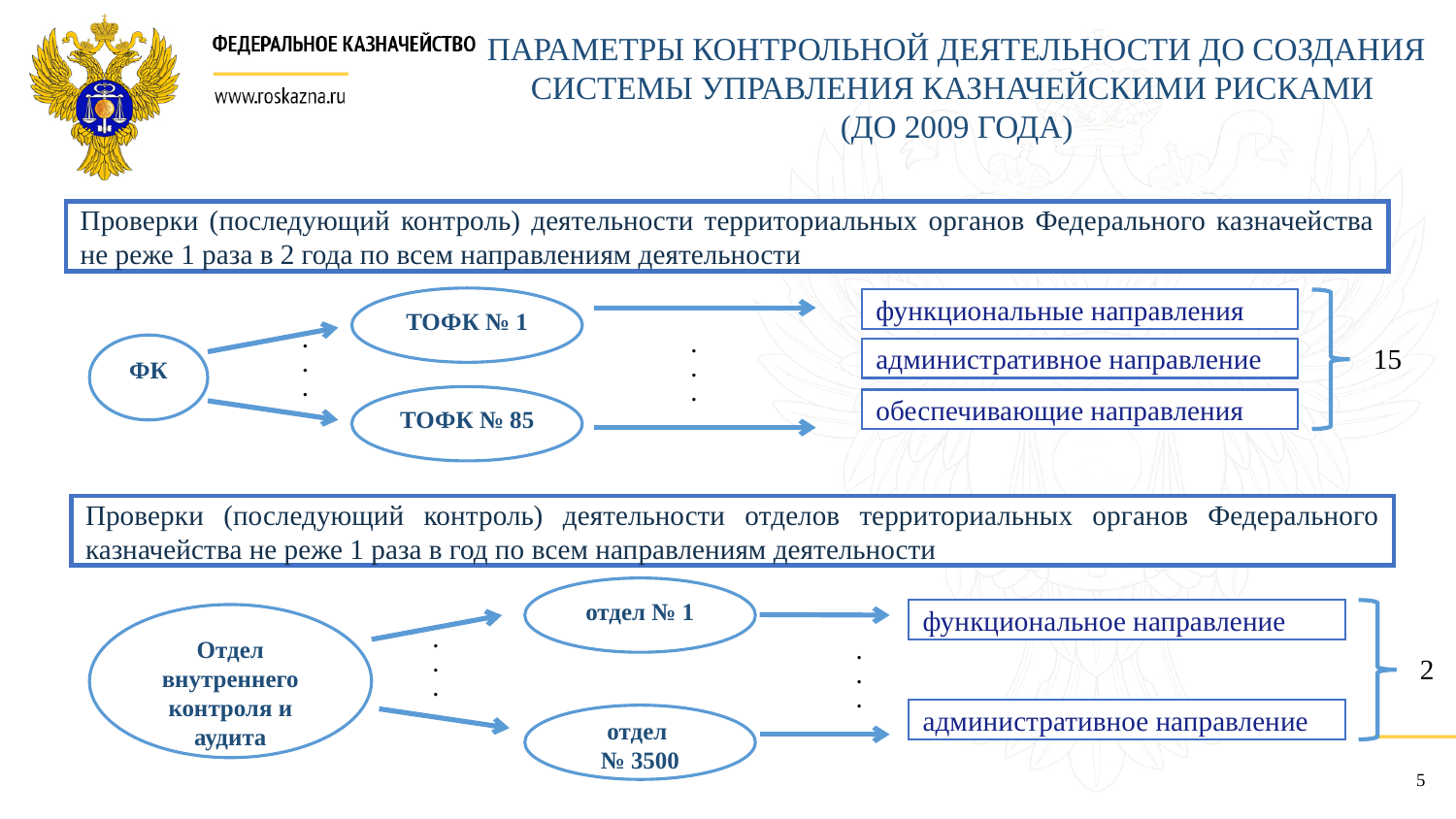

ПАРАМЕТРЫ КОНТРОЛЬНОЙ ДЕЯТЕЛЬНОСТИ ДО СОЗДАНИЯ СИСТЕМЫ УПРАВЛЕНИЯ КАЗНАЧЕЙСКИМИ РИСКАМИ
(ДО 2009 ГОДА)
Проверки (последующий контроль) деятельности территориальных органов Федерального казначейства не реже 1 раза в 2 года по всем направлениям деятельности
ТОФК № 1

функциональные направления

.
.
.
.
.
.
15

ФК

административное направление
ТОФК № 85

обеспечивающие направления
Проверки (последующий контроль) деятельности отделов территориальных органов Федерального казначейства не реже 1 раза в год по всем направлениям деятельности
отдел № 1

функциональное направление

Отдел внутреннего контроля и аудита

.
.
.
.
.
.
2

административное направление
отдел
№ 3500

5